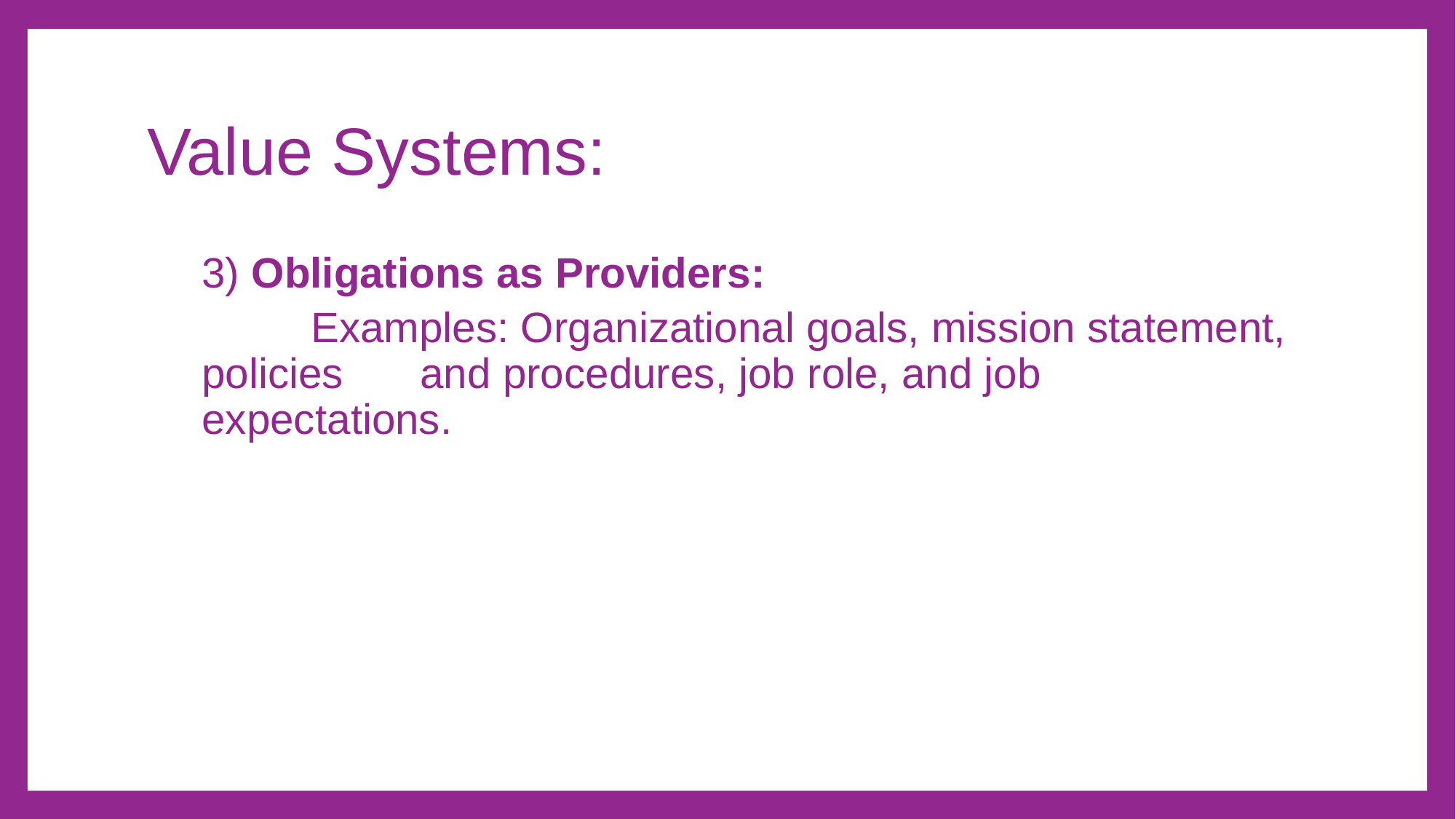

# Value Systems:
3) Obligations as Providers:
	Examples: Organizational goals, mission statement, policies 	and procedures, job role, and job expectations.